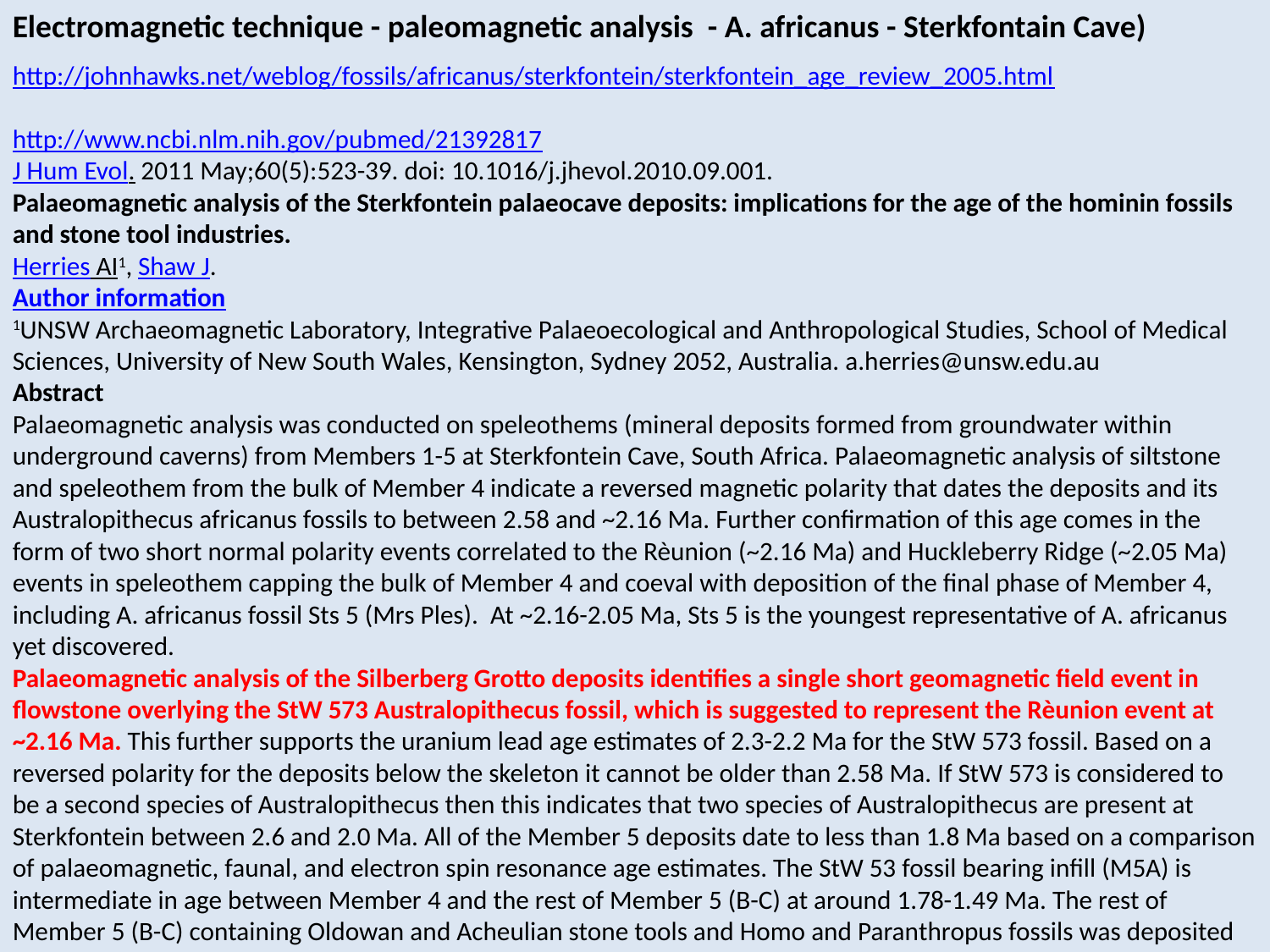

Electromagnetic technique - paleomagnetic analysis  - A. africanus - Sterkfontain Cave)
http://johnhawks.net/weblog/fossils/africanus/sterkfontein/sterkfontein_age_review_2005.html

http://www.ncbi.nlm.nih.gov/pubmed/21392817
J Hum Evol. 2011 May;60(5):523-39. doi: 10.1016/j.jhevol.2010.09.001.
Palaeomagnetic analysis of the Sterkfontein palaeocave deposits: implications for the age of the hominin fossils and stone tool industries.
Herries AI1, Shaw J.
Author information
1UNSW Archaeomagnetic Laboratory, Integrative Palaeoecological and Anthropological Studies, School of Medical Sciences, University of New South Wales, Kensington, Sydney 2052, Australia. a.herries@unsw.edu.au
Abstract
Palaeomagnetic analysis was conducted on speleothems (mineral deposits formed from groundwater within underground caverns) from Members 1-5 at Sterkfontein Cave, South Africa. Palaeomagnetic analysis of siltstone and speleothem from the bulk of Member 4 indicate a reversed magnetic polarity that dates the deposits and its Australopithecus africanus fossils to between 2.58 and ~2.16 Ma. Further confirmation of this age comes in the form of two short normal polarity events correlated to the Rèunion (~2.16 Ma) and Huckleberry Ridge (~2.05 Ma) events in speleothem capping the bulk of Member 4 and coeval with deposition of the final phase of Member 4, including A. africanus fossil Sts 5 (Mrs Ples).  At ~2.16-2.05 Ma, Sts 5 is the youngest representative of A. africanus yet discovered.
Palaeomagnetic analysis of the Silberberg Grotto deposits identifies a single short geomagnetic field event in flowstone overlying the StW 573 Australopithecus fossil, which is suggested to represent the Rèunion event at ~2.16 Ma. This further supports the uranium lead age estimates of 2.3-2.2 Ma for the StW 573 fossil. Based on a reversed polarity for the deposits below the skeleton it cannot be older than 2.58 Ma. If StW 573 is considered to be a second species of Australopithecus then this indicates that two species of Australopithecus are present at Sterkfontein between 2.6 and 2.0 Ma. All of the Member 5 deposits date to less than 1.8 Ma based on a comparison of palaeomagnetic, faunal, and electron spin resonance age estimates. The StW 53 fossil bearing infill (M5A) is intermediate in age between Member 4 and the rest of Member 5 (B-C) at around 1.78-1.49 Ma. The rest of Member 5 (B-C) containing Oldowan and Acheulian stone tools and Homo and Paranthropus fossils was deposited gradually between 1.40 and 1.07 Ma, much younger than previously suggested.